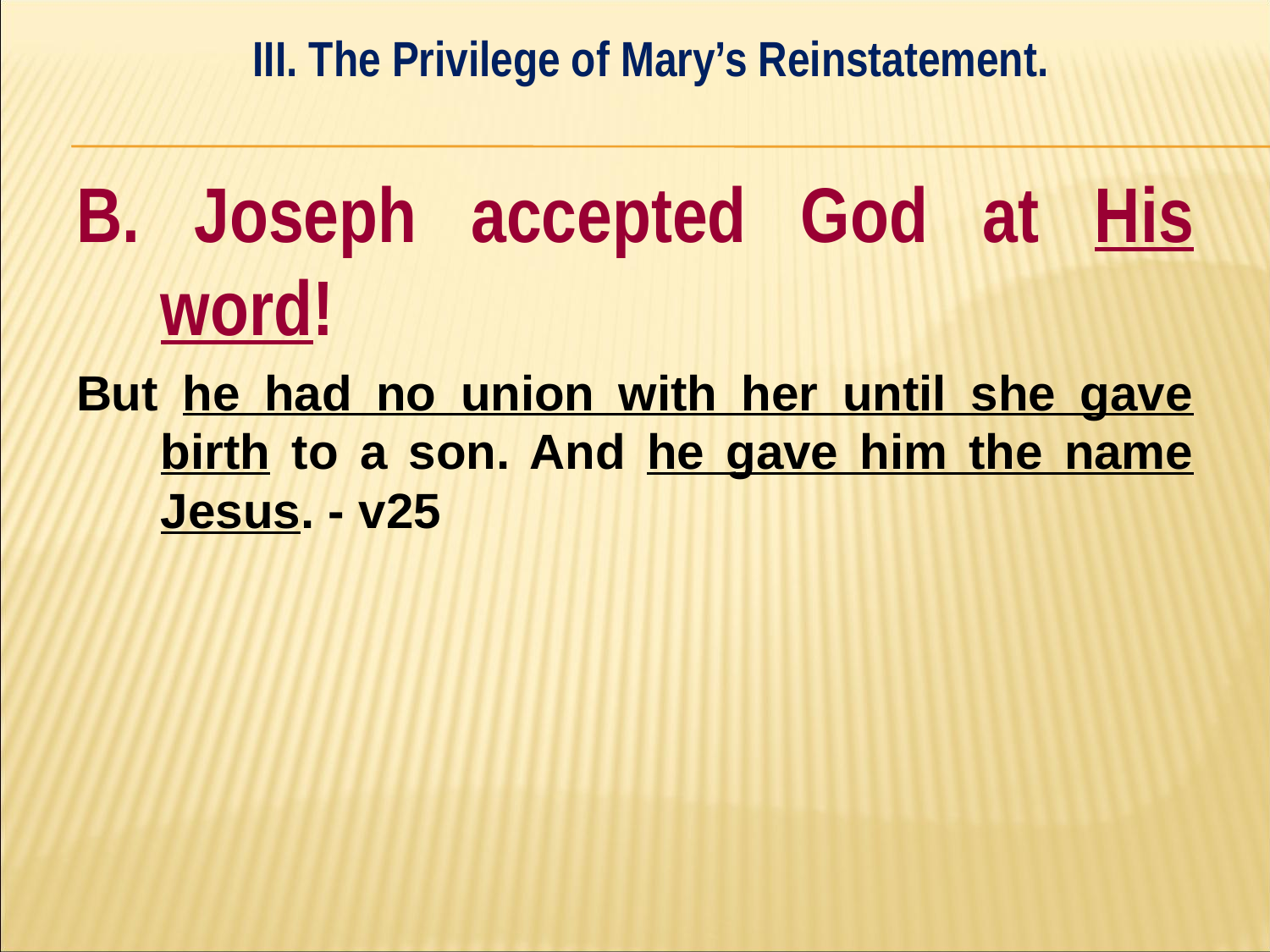

III. The Privilege of Mary’s Reinstatement.
#
B. Joseph accepted God at His word!
But he had no union with her until she gave birth to a son. And he gave him the name Jesus. - v25